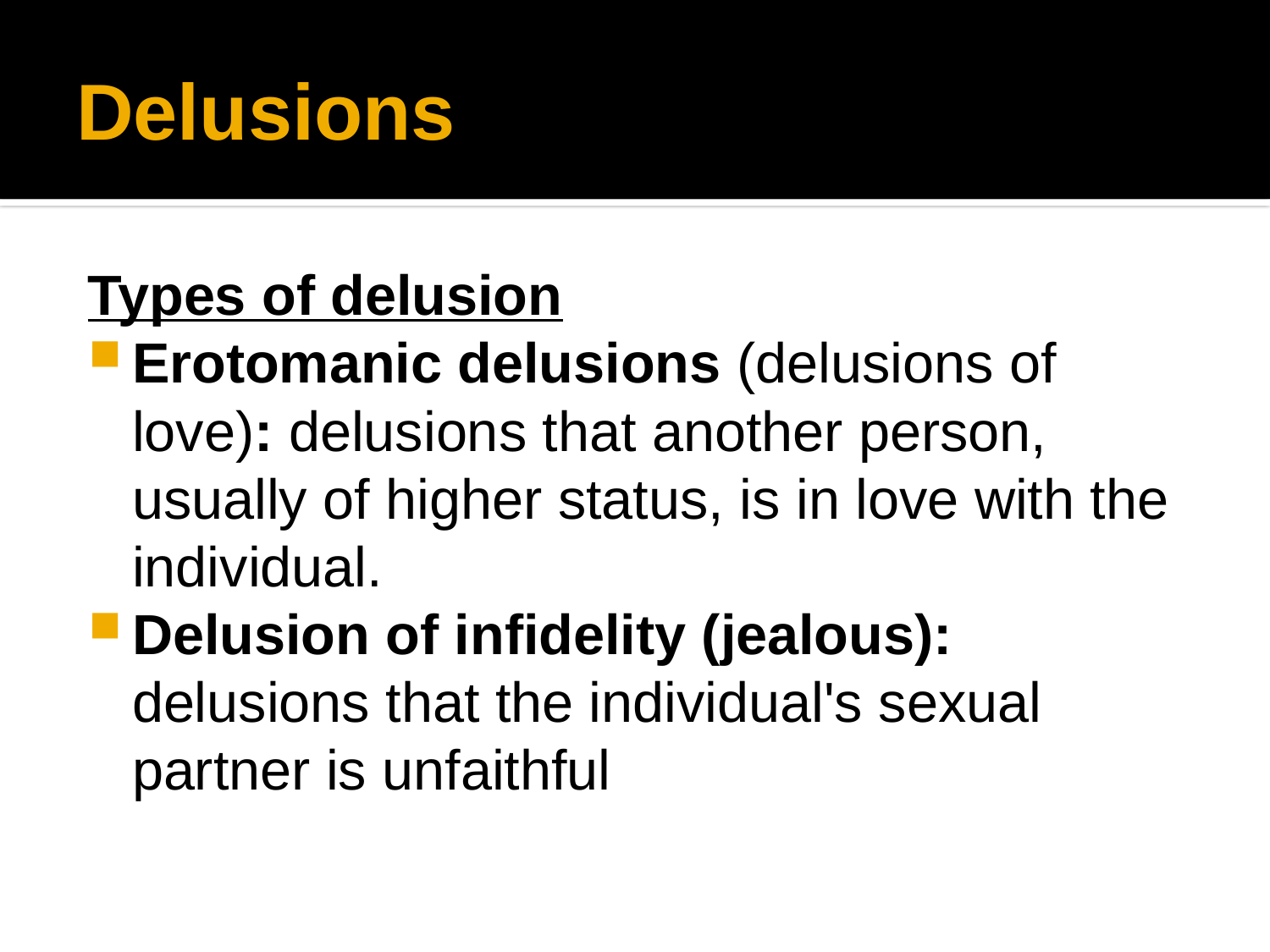

# Delusions
Types of delusion
Erotomanic delusions (delusions of love): delusions that another person, usually of higher status, is in love with the individual.
Delusion of infidelity (jealous): delusions that the individual's sexual partner is unfaithful